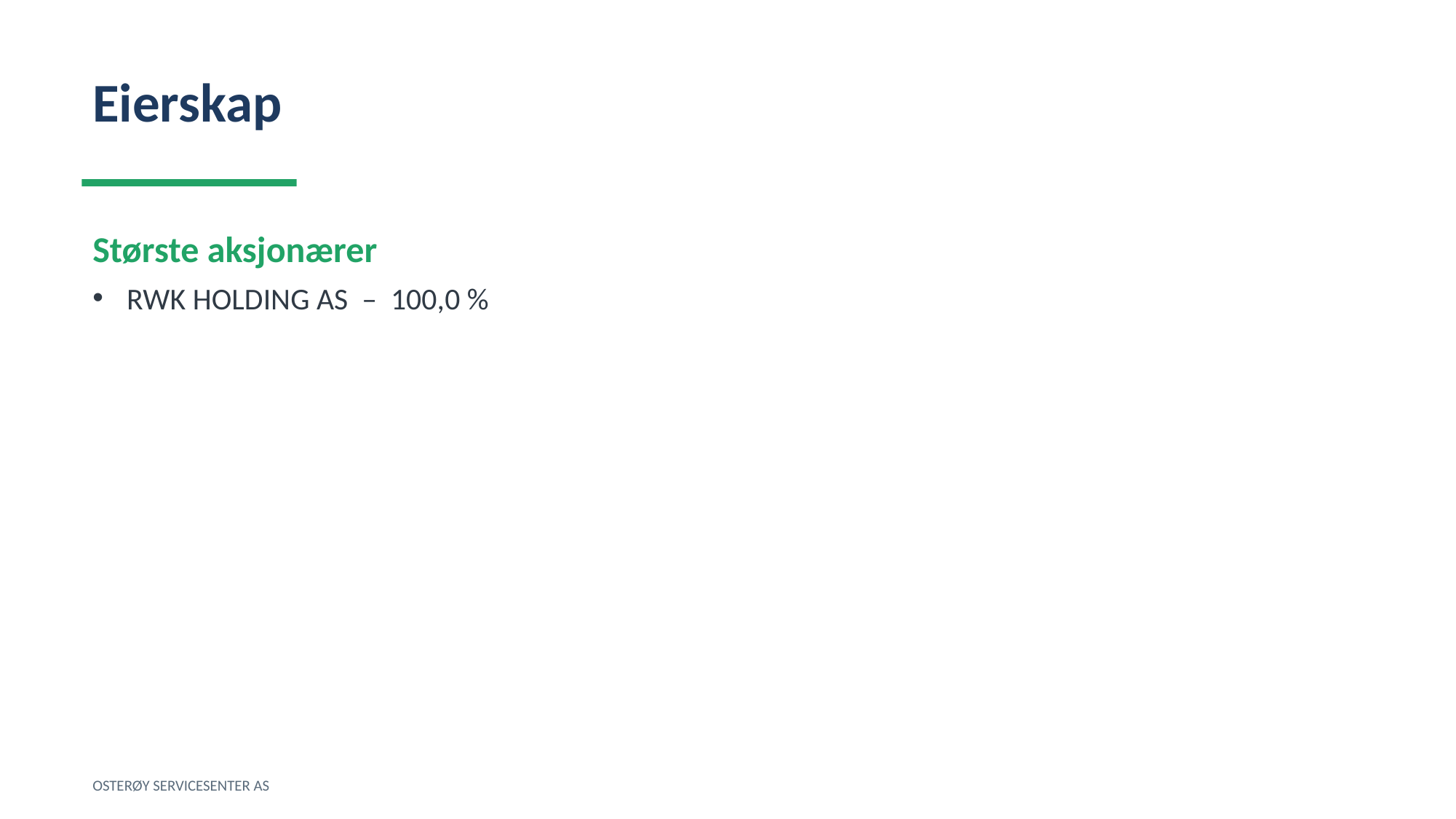

Eierskap

Største aksjonærer
RWK HOLDING AS  –  100,0 %
OSTERØY SERVICESENTER AS